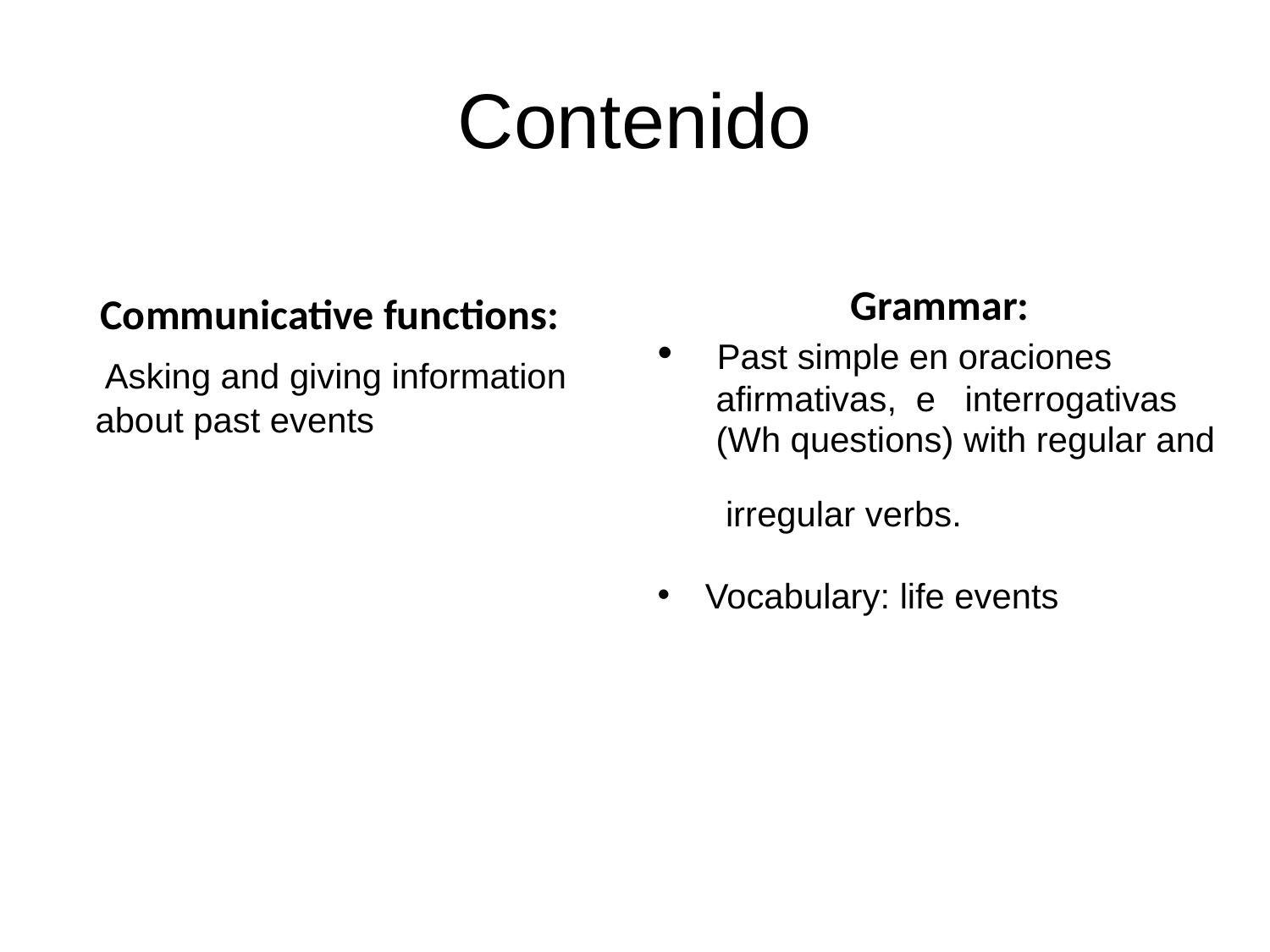

# Contenido

Communicative functions:
     Asking and giving information about past events

Grammar:
 Past simple en oraciones
      afirmativas,  e   interrogativas
      (Wh questions) with regular and
       irregular verbs.

Vocabulary: life events